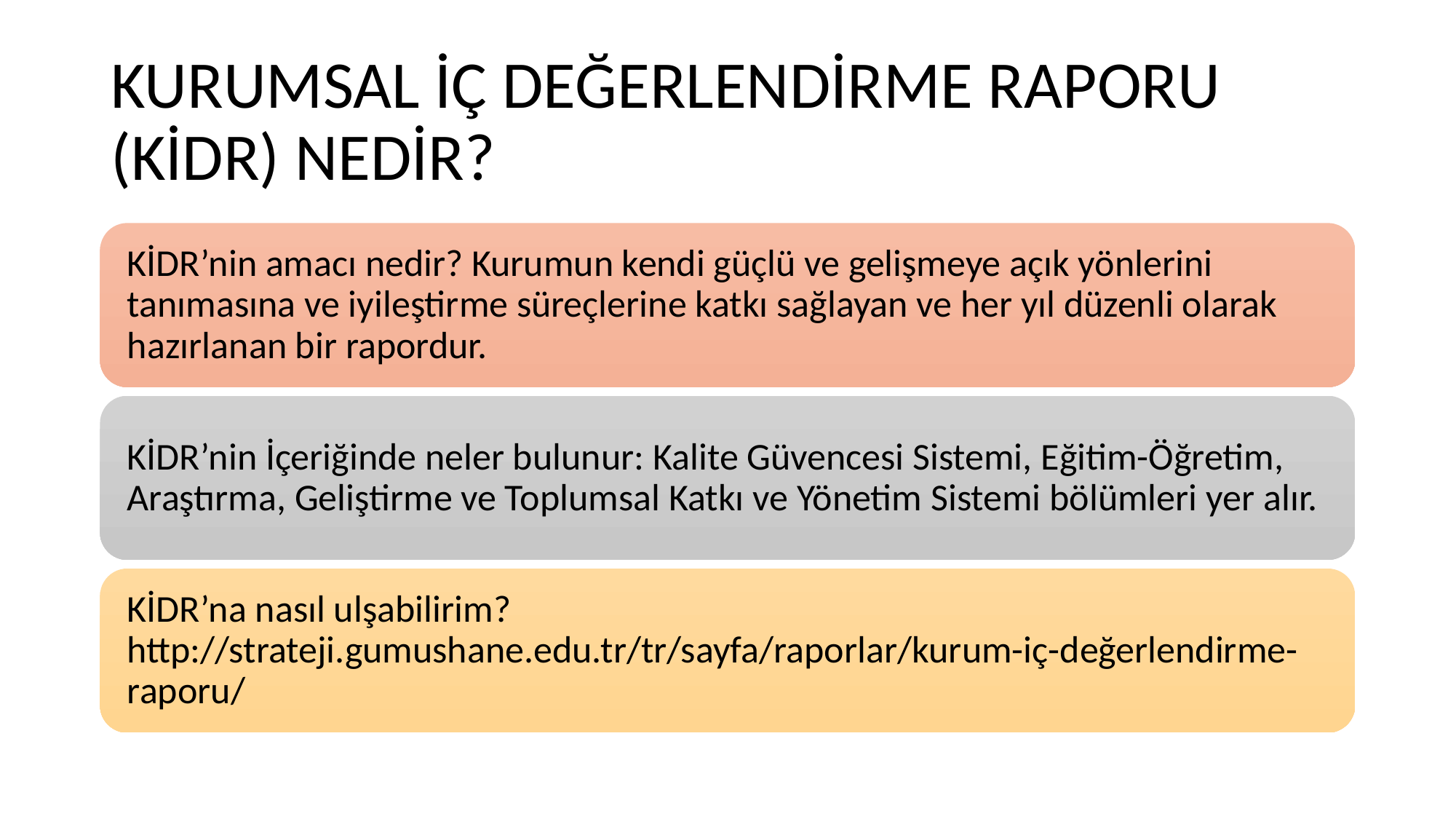

# KURUMSAL İÇ DEĞERLENDİRME RAPORU (KİDR) NEDİR?
KİDR’nin amacı nedir? Kurumun kendi güçlü ve gelişmeye açık yönlerini tanımasına ve iyileştirme süreçlerine katkı sağlayan ve her yıl düzenli olarak hazırlanan bir rapordur.
KİDR’nin İçeriğinde neler bulunur: Kalite Güvencesi Sistemi, Eğitim-Öğretim, Araştırma, Geliştirme ve Toplumsal Katkı ve Yönetim Sistemi bölümleri yer alır.
KİDR’na nasıl ulşabilirim? http://strateji.gumushane.edu.tr/tr/sayfa/raporlar/kurum-iç-değerlendirme-raporu/